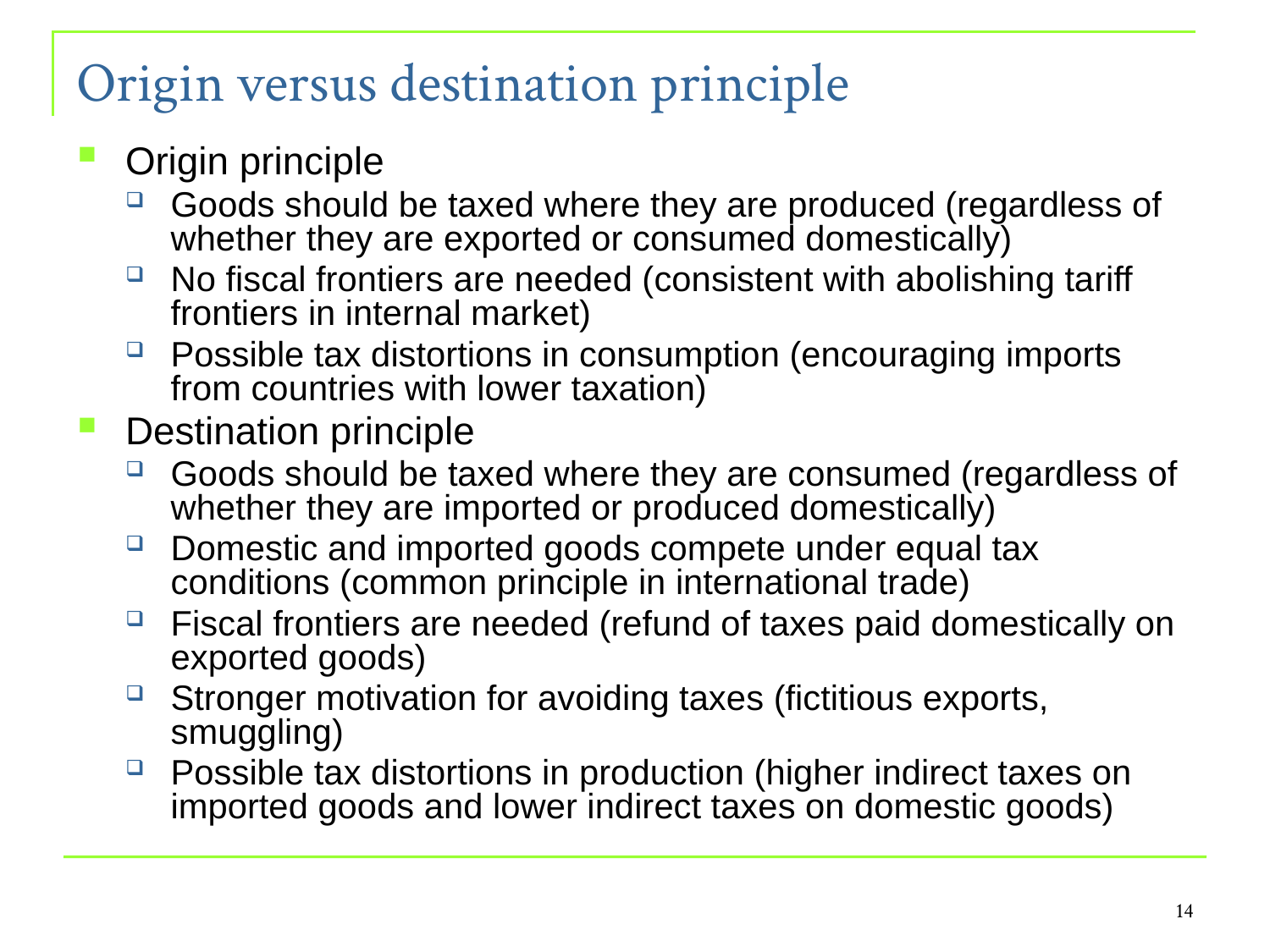

# Origin versus destination principle
Origin principle
Goods should be taxed where they are produced (regardless of whether they are exported or consumed domestically)
No fiscal frontiers are needed (consistent with abolishing tariff frontiers in internal market)
Possible tax distortions in consumption (encouraging imports from countries with lower taxation)
Destination principle
Goods should be taxed where they are consumed (regardless of whether they are imported or produced domestically)
Domestic and imported goods compete under equal tax conditions (common principle in international trade)
Fiscal frontiers are needed (refund of taxes paid domestically on exported goods)
Stronger motivation for avoiding taxes (fictitious exports, smuggling)
Possible tax distortions in production (higher indirect taxes on imported goods and lower indirect taxes on domestic goods)
14